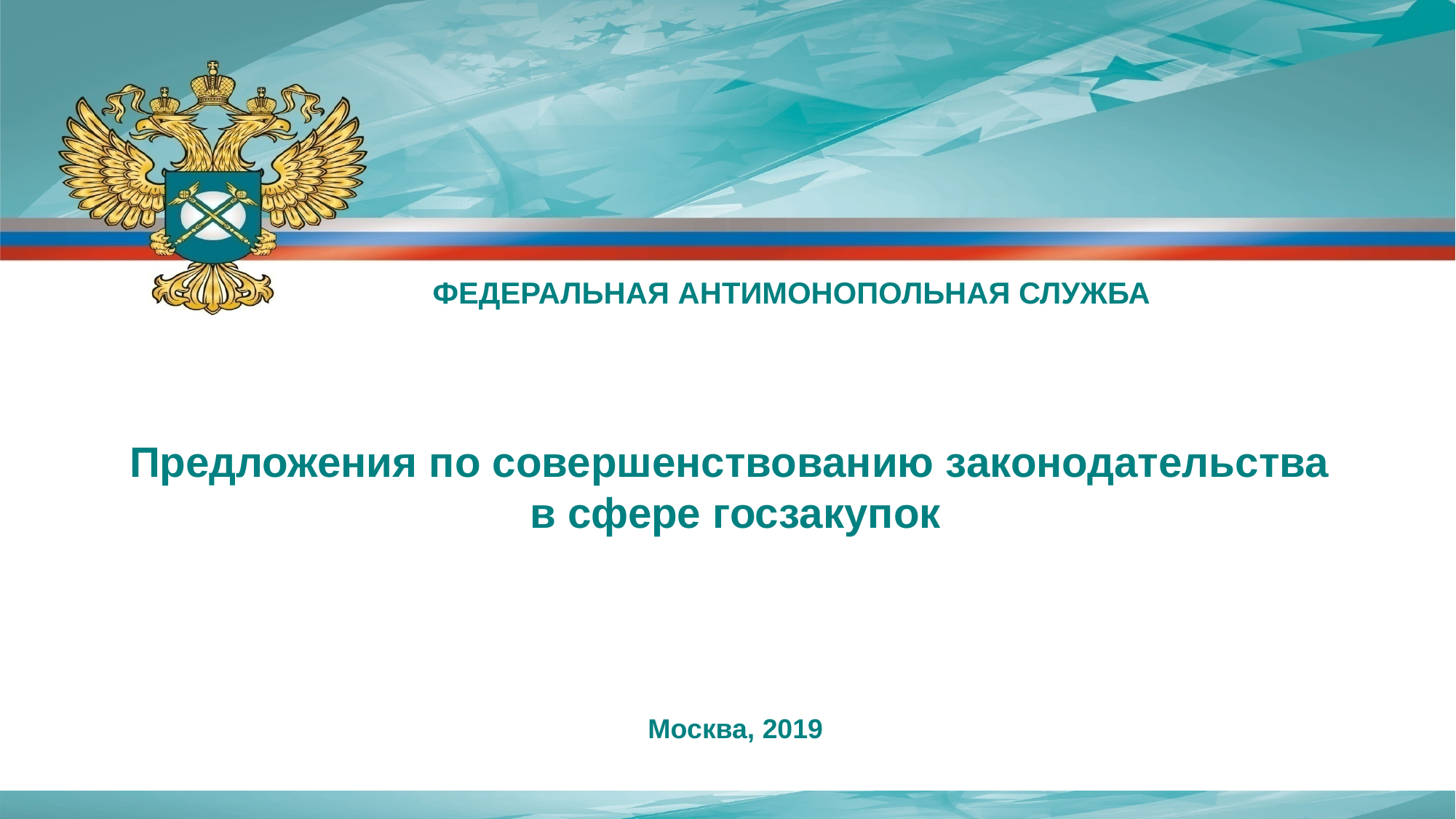

ФЕДЕРАЛЬНАЯ АНТИМОНОПОЛЬНАЯ СЛУЖБА

Предложения по совершенствованию законодательства
в сфере госзакупок

Москва, 2019